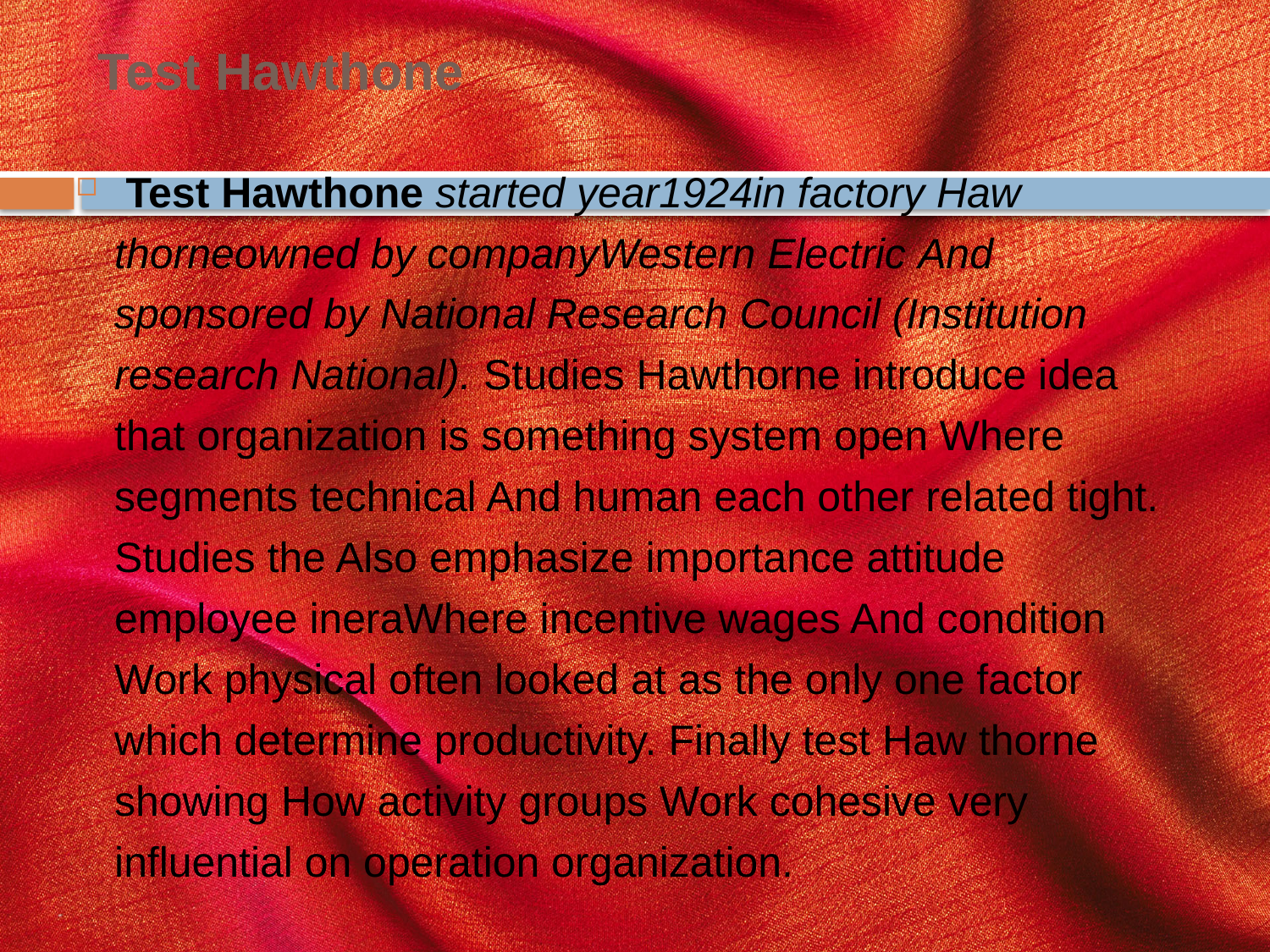

# Test Hawthone
 Test Hawthone started year1924in factory Haw thorneowned by companyWestern Electric And sponsored by National Research Council (Institution research National). Studies Hawthorne introduce idea that organization is something system open Where segments technical And human each other related tight. Studies the Also emphasize importance attitude employee ineraWhere incentive wages And condition Work physical often looked at as the only one factor which determine productivity. Finally test Haw thorne showing How activity groups Work cohesive very influential on operation organization.